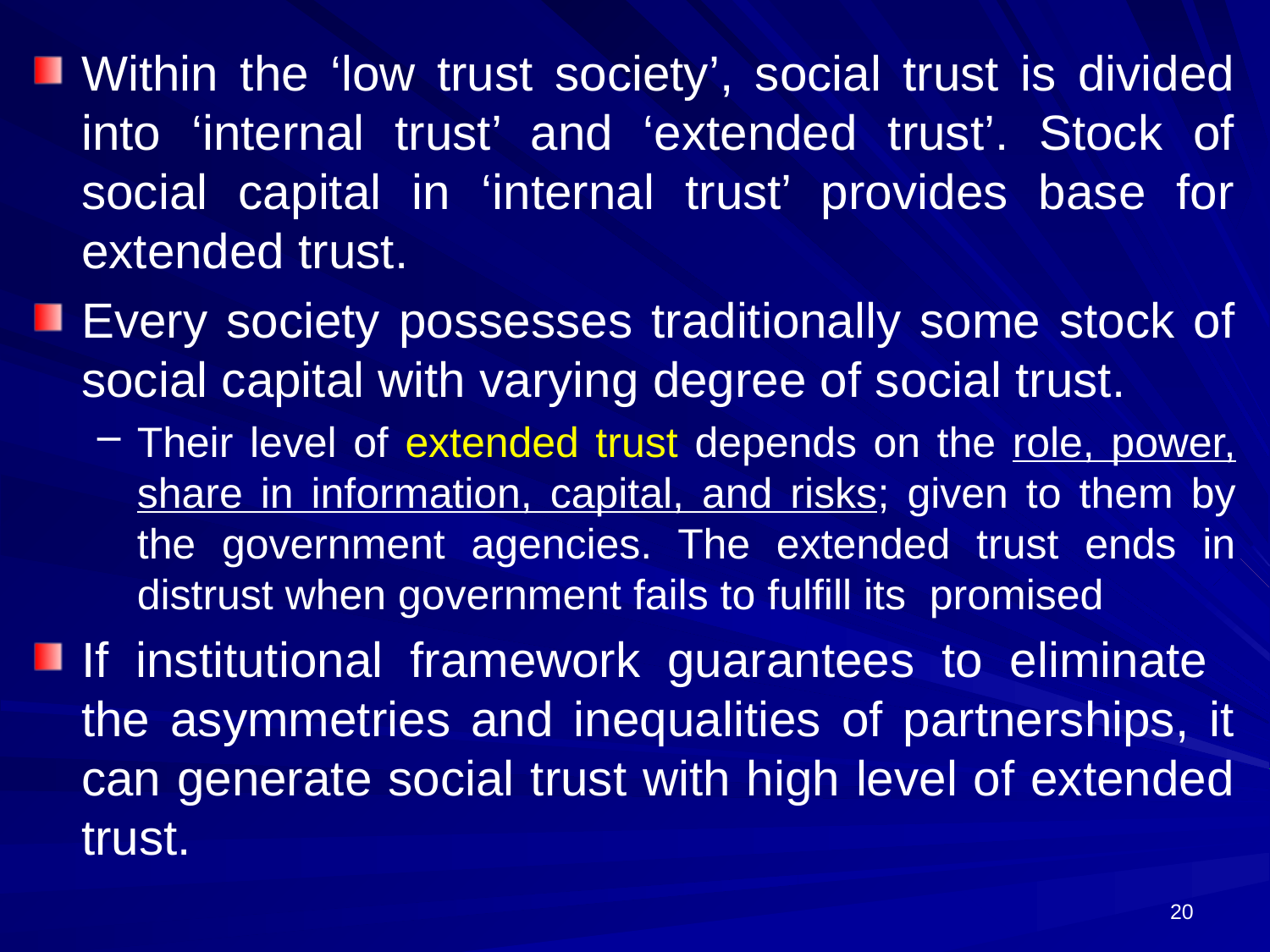

Within the ‘low trust society’, social trust is divided into ‘internal trust’ and ‘extended trust’. Stock of social capital in ‘internal trust’ provides base for extended trust.
Every society possesses traditionally some stock of social capital with varying degree of social trust.
Their level of extended trust depends on the role, power, share in information, capital, and risks; given to them by the government agencies. The extended trust ends in distrust when government fails to fulfill its  promised
If institutional framework guarantees to eliminate  the asymmetries and inequalities of partnerships, it can generate social trust with high level of extended trust.
20